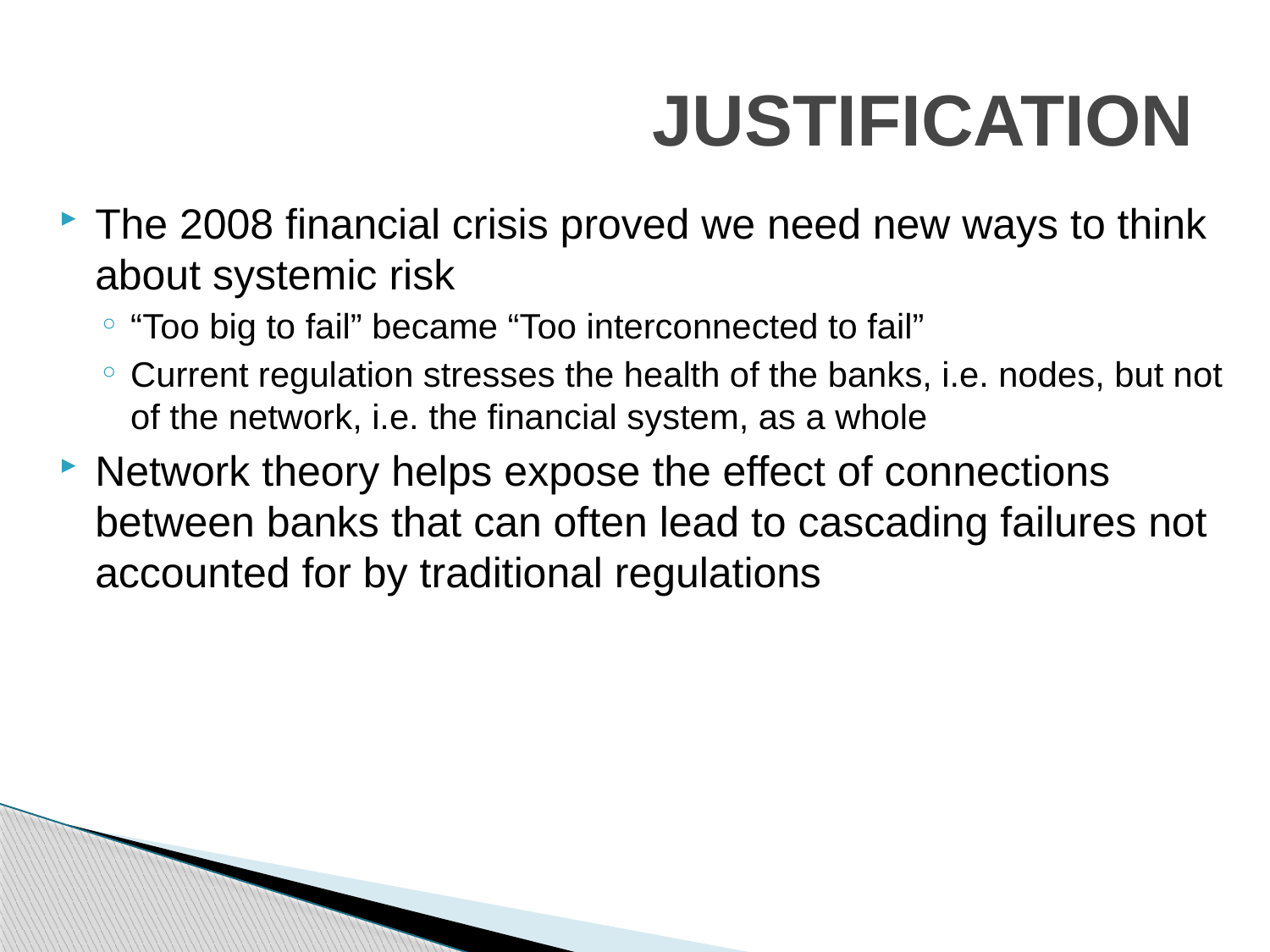

# Justification
The 2008 financial crisis proved we need new ways to think about systemic risk
“Too big to fail” became “Too interconnected to fail”
Current regulation stresses the health of the banks, i.e. nodes, but not of the network, i.e. the financial system, as a whole
Network theory helps expose the effect of connections between banks that can often lead to cascading failures not accounted for by traditional regulations